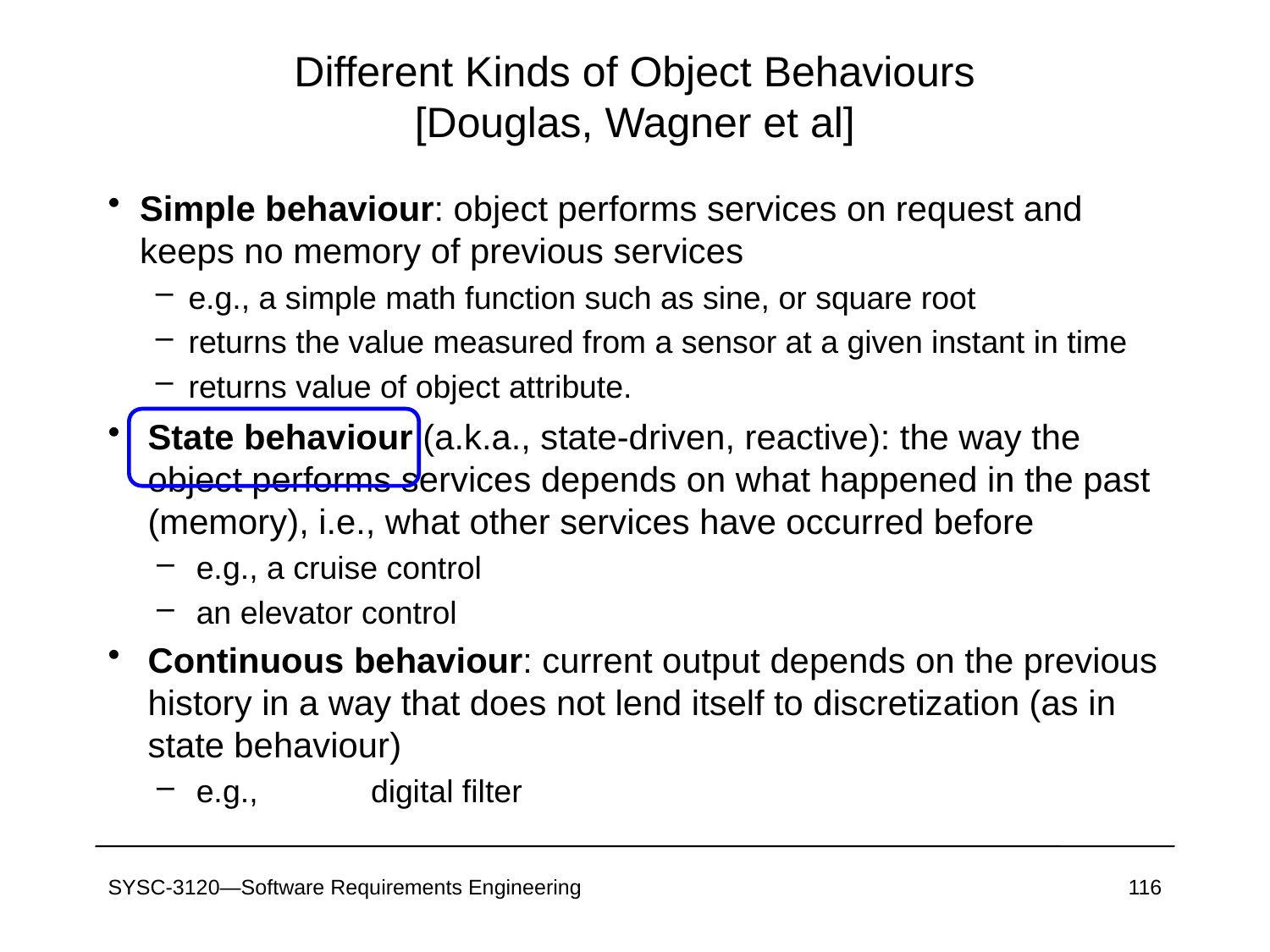

# Different Kinds of Object Behaviours [Douglas, Wagner et al]
Simple behaviour: object performs services on request and keeps no memory of previous services
e.g., a simple math function such as sine, or square root
returns the value measured from a sensor at a given instant in time
returns value of object attribute.
State behaviour (a.k.a., state-driven, reactive): the way the object performs services depends on what happened in the past (memory), i.e., what other services have occurred before
e.g., a cruise control
an elevator control
Continuous behaviour: current output depends on the previous history in a way that does not lend itself to discretization (as in state behaviour)
e.g.,	digital filter

SYSC-3120—Software Requirements Engineering
116